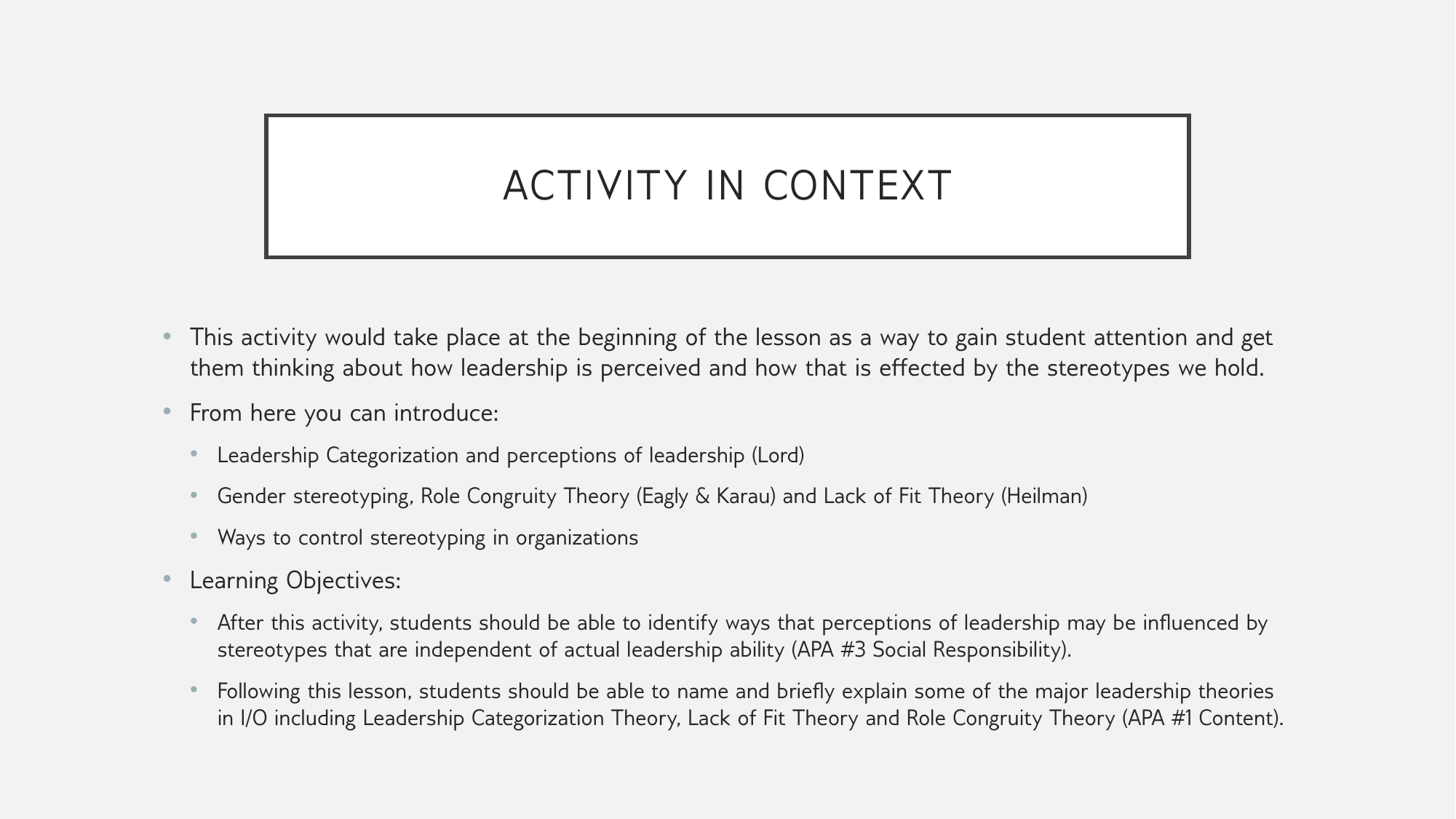

# Activity in context
This activity would take place at the beginning of the lesson as a way to gain student attention and get them thinking about how leadership is perceived and how that is effected by the stereotypes we hold.
From here you can introduce:
Leadership Categorization and perceptions of leadership (Lord)
Gender stereotyping, Role Congruity Theory (Eagly & Karau) and Lack of Fit Theory (Heilman)
Ways to control stereotyping in organizations
Learning Objectives:
After this activity, students should be able to identify ways that perceptions of leadership may be influenced by stereotypes that are independent of actual leadership ability (APA #3 Social Responsibility).
Following this lesson, students should be able to name and briefly explain some of the major leadership theories in I/O including Leadership Categorization Theory, Lack of Fit Theory and Role Congruity Theory (APA #1 Content).